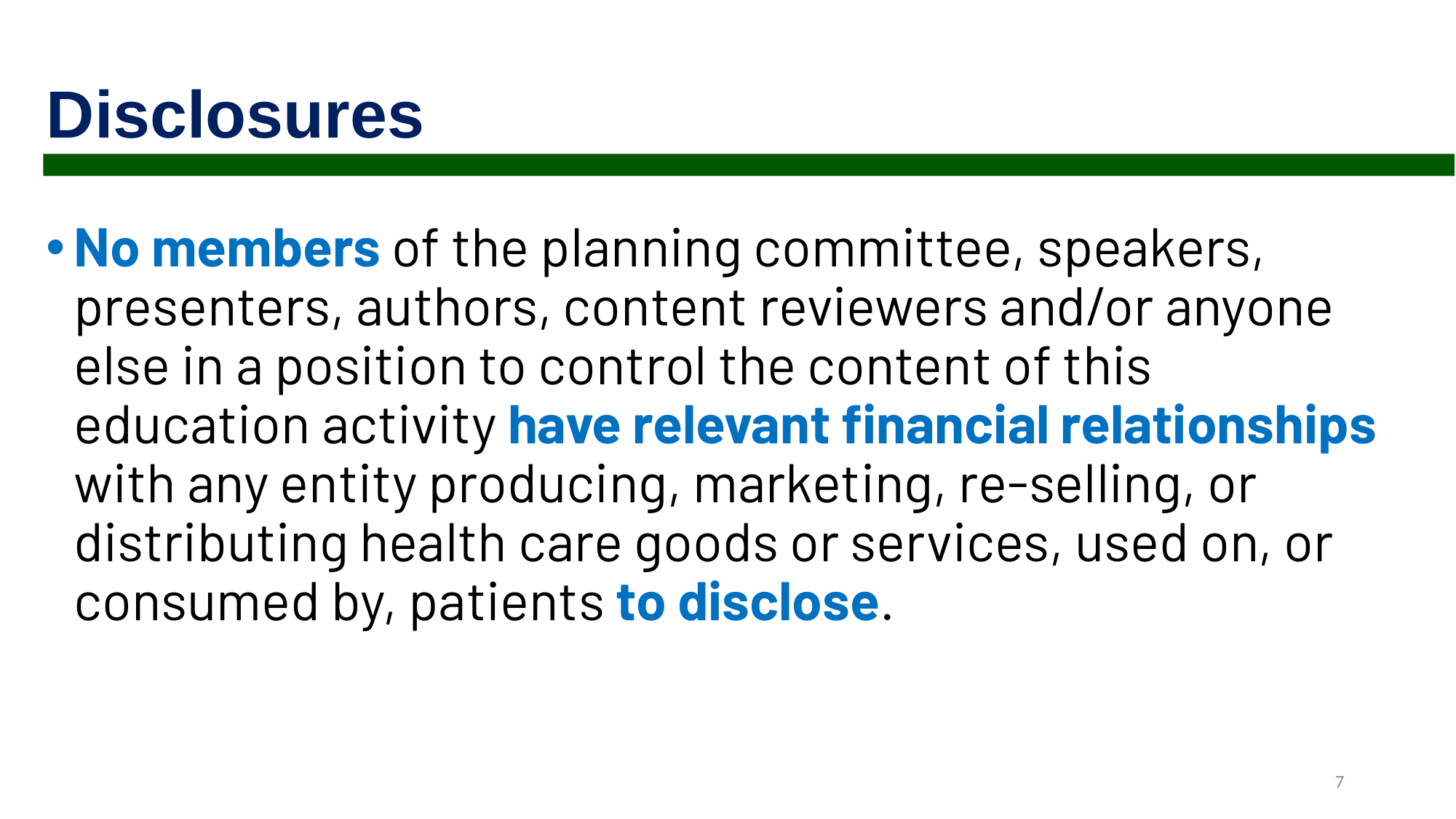

# Disclosures

No members of the planning committee, speakers, presenters, authors, content reviewers and/or anyone else in a position to control the content of this education activity have relevant financial relationships with any entity producing, marketing, re-selling, or distributing health care goods or services, used on, or consumed by, patients to disclose.

7